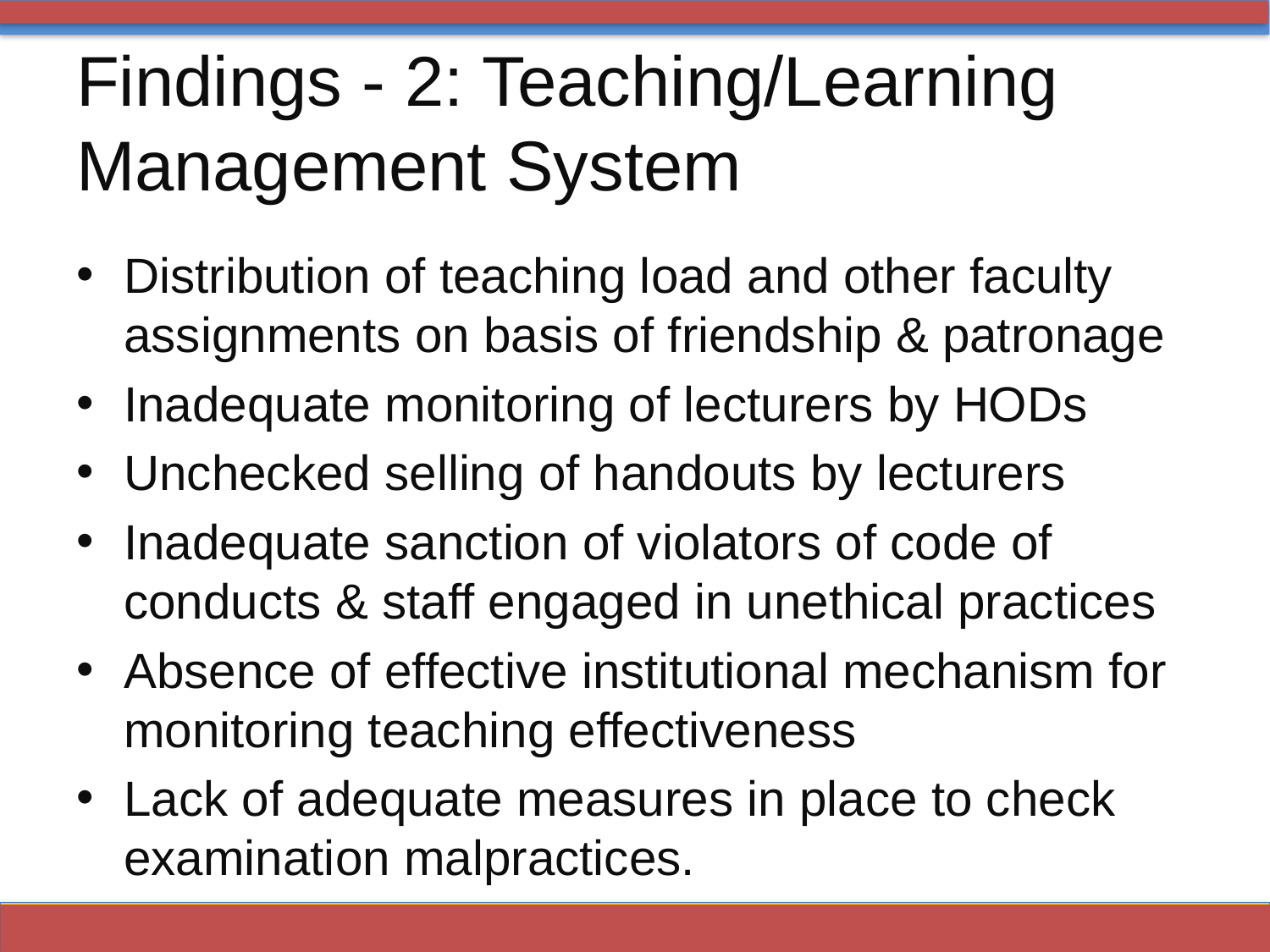

# Findings - 2: Teaching/Learning Management System
Distribution of teaching load and other faculty assignments on basis of friendship & patronage
Inadequate monitoring of lecturers by HODs
Unchecked selling of handouts by lecturers
Inadequate sanction of violators of code of conducts & staff engaged in unethical practices
Absence of effective institutional mechanism for monitoring teaching effectiveness
Lack of adequate measures in place to check examination malpractices.